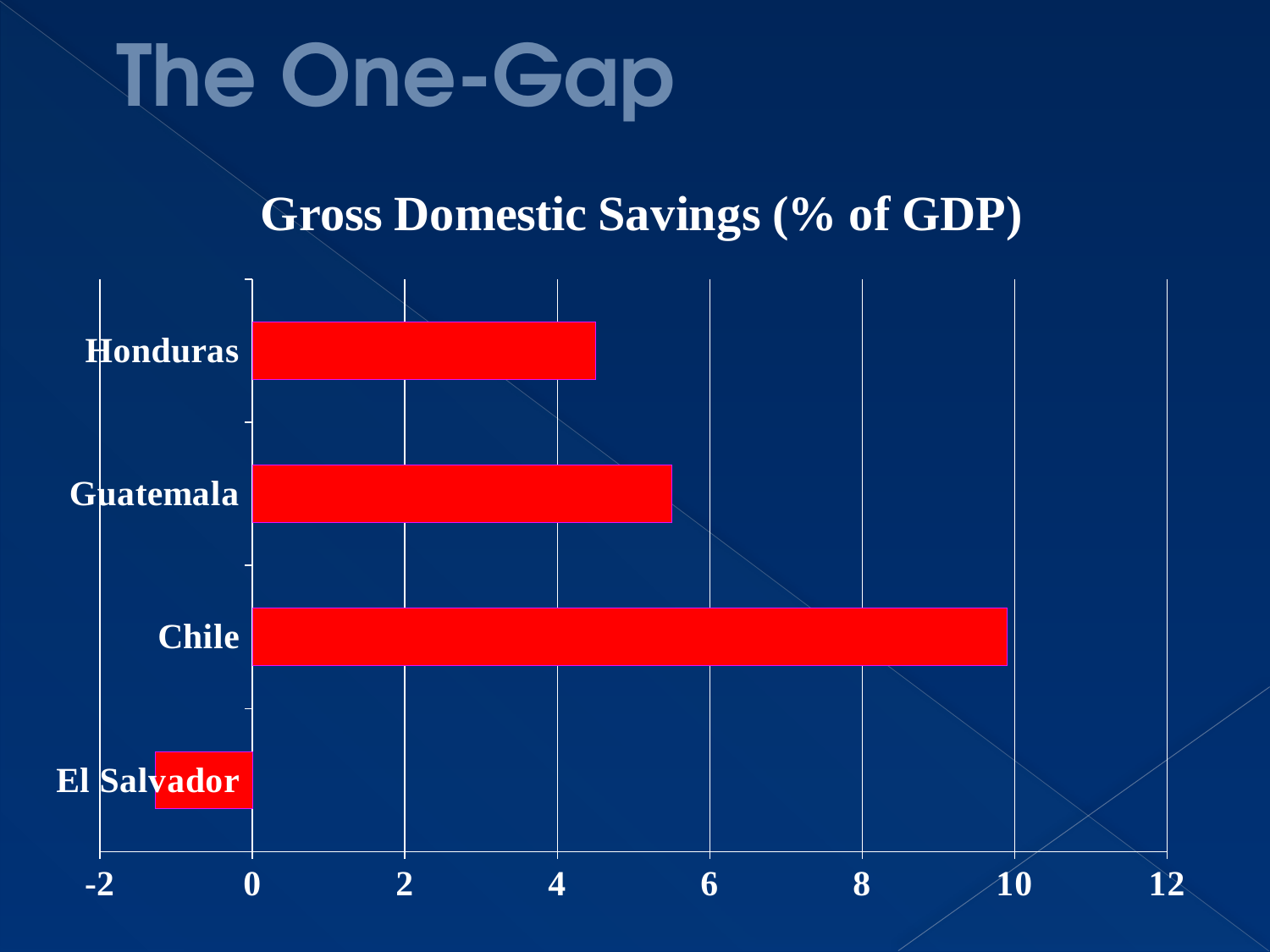

# The One-Gap

### Chart: Gross Domestic Savings (% of GDP)

| Category | Gross Domestic Savings (% of GDP) |
|---|---|
| El Salvador | -1.27 |
| Chile | 9.9 |
| Guatemala | 5.5 |
| Honduras | 4.5 |